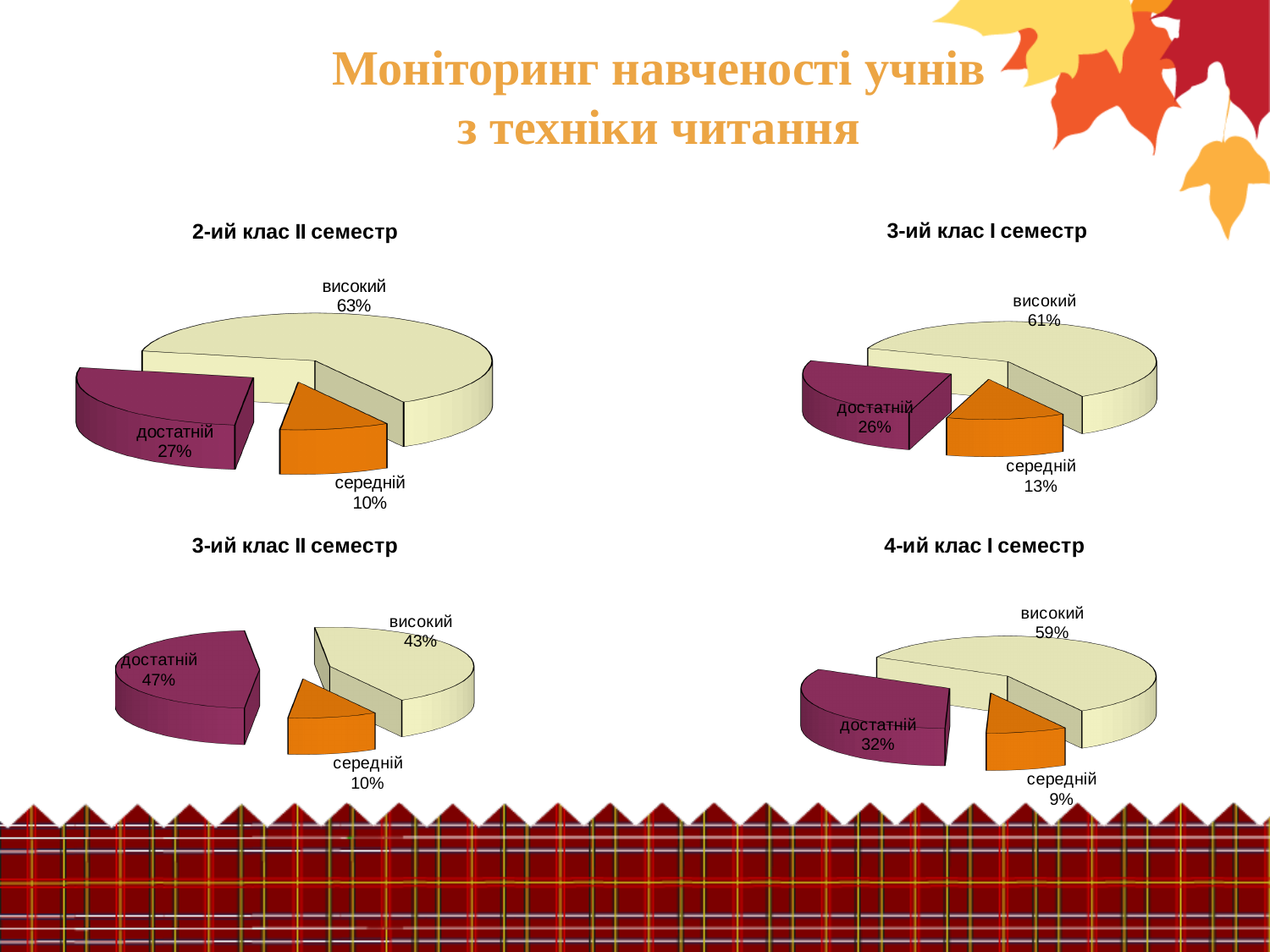

Моніторинг навченості учнів
з техніки читання

[unsupported chart]

[unsupported chart]

[unsupported chart]

[unsupported chart]